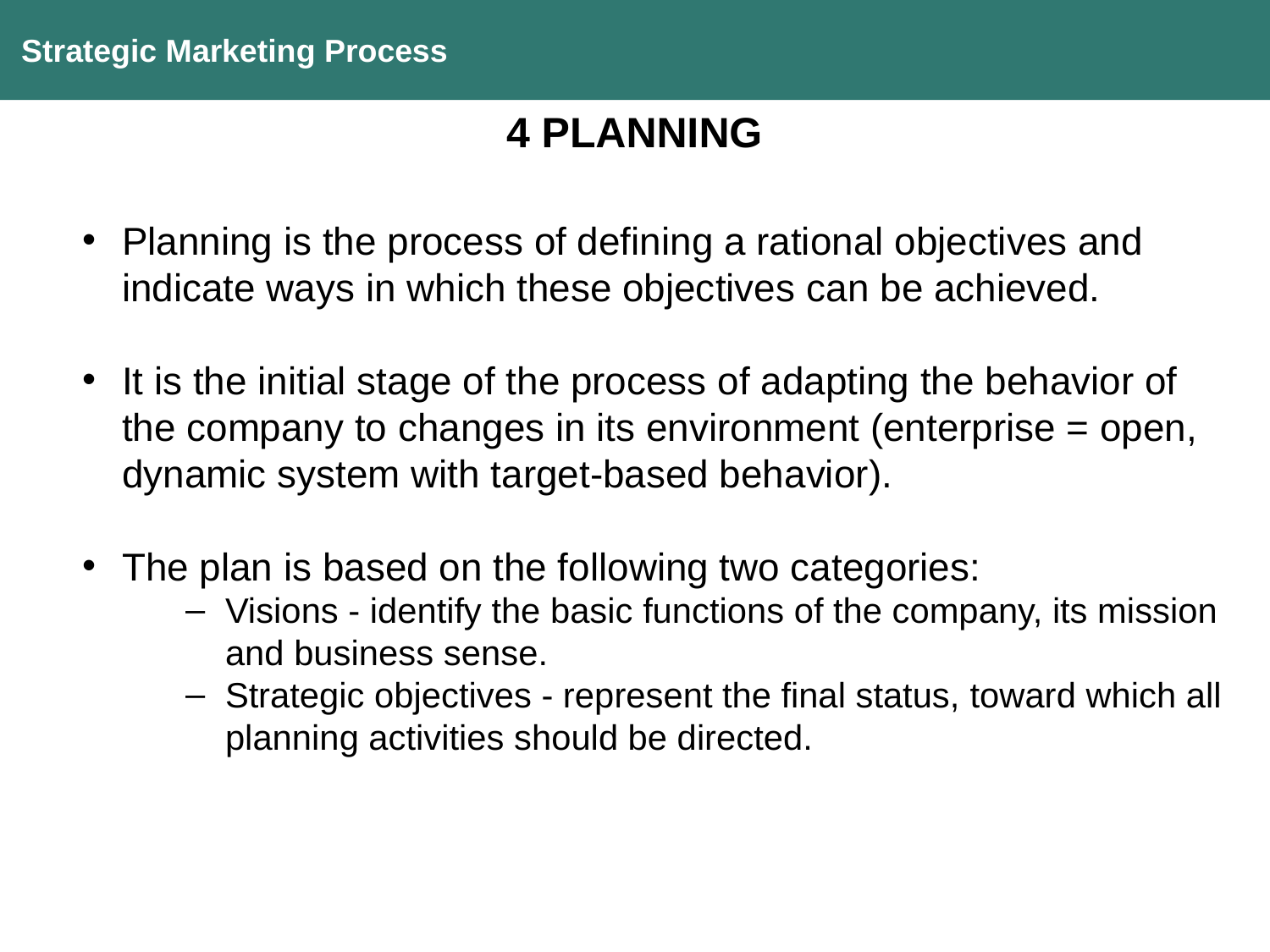

Strategic Marketing Process
4 PLANNING
Planning is the process of defining a rational objectives and indicate ways in which these objectives can be achieved.

It is the initial stage of the process of adapting the behavior of the company to changes in its environment (enterprise = open, dynamic system with target-based behavior).

The plan is based on the following two categories:
Visions - identify the basic functions of the company, its mission and business sense.
Strategic objectives - represent the final status, toward which all planning activities should be directed.